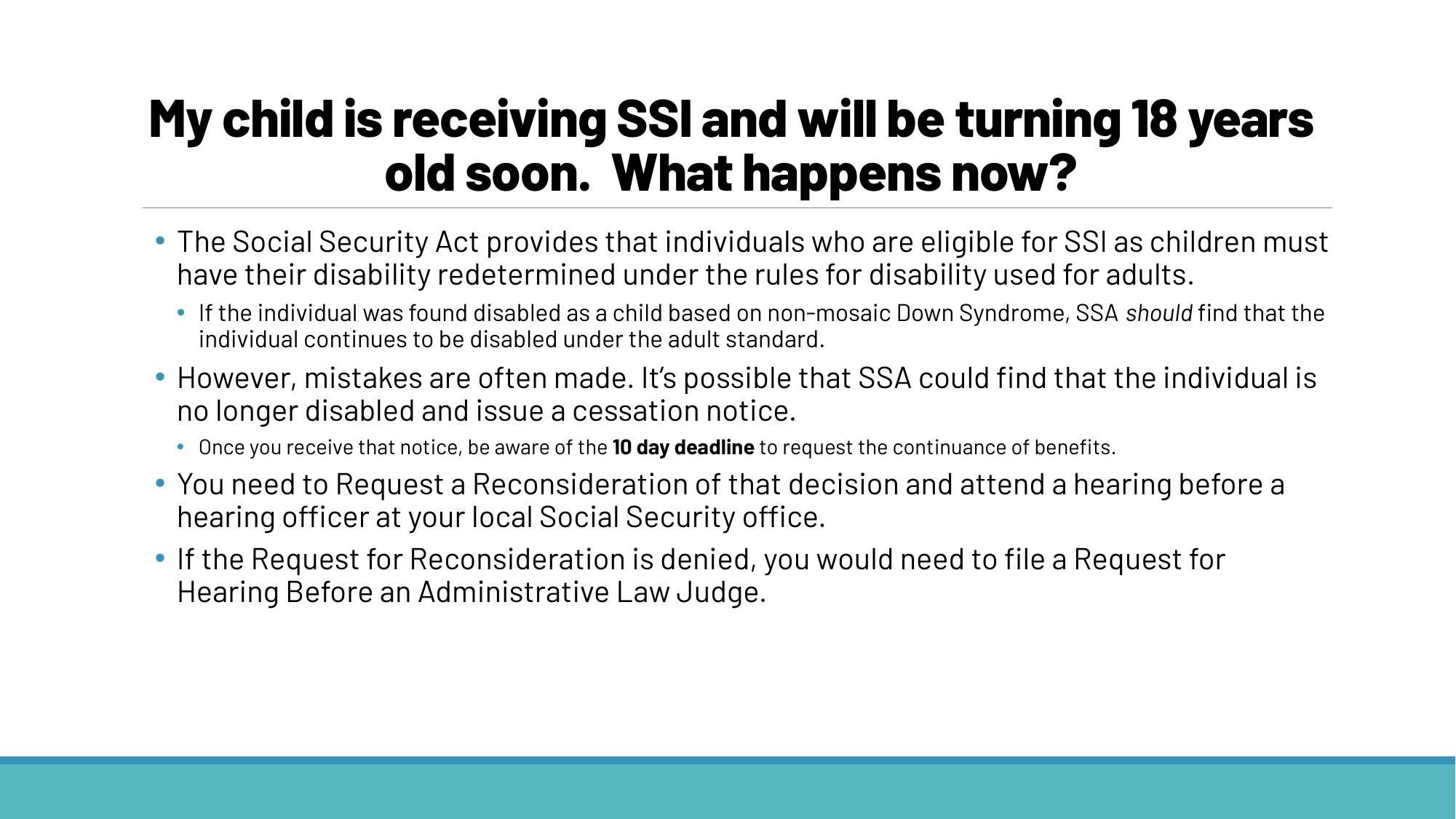

# My child is receiving SSI and will be turning 18 years old soon.  What happens now?
The Social Security Act provides that individuals who are eligible for SSI as children must have their disability redetermined under the rules for disability used for adults.
If the individual was found disabled as a child based on non-mosaic Down Syndrome, SSA should find that the individual continues to be disabled under the adult standard.
However, mistakes are often made. It’s possible that SSA could find that the individual is no longer disabled and issue a cessation notice.
Once you receive that notice, be aware of the 10 day deadline to request the continuance of benefits.
You need to Request a Reconsideration of that decision and attend a hearing before a hearing officer at your local Social Security office.
If the Request for Reconsideration is denied, you would need to file a Request for Hearing Before an Administrative Law Judge.